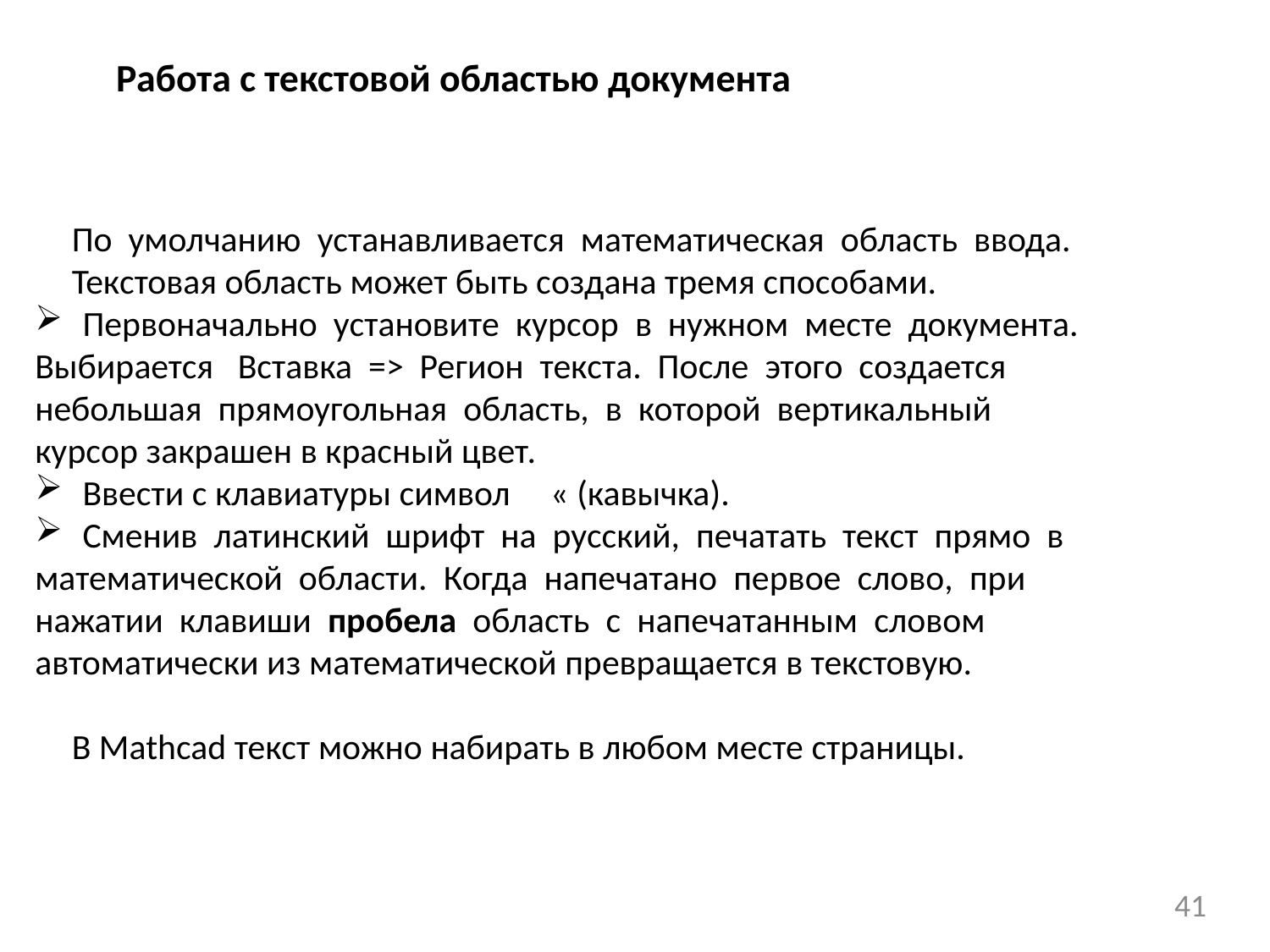

# Работа с текстовой областью документа
По  умолчанию  устанавливается  математическая  область  ввода.
Текстовая область может быть создана тремя способами.
Первоначально  установите  курсор  в  нужном  месте  документа.
Выбирается   Вставка  =>  Регион  текста.  После  этого  создается
небольшая  прямоугольная  область,  в  которой  вертикальный
курсор закрашен в красный цвет.
Ввести с клавиатуры символ     « (кавычка).
Сменив  латинский  шрифт  на  русский,  печатать  текст  прямо  в
математической  области.  Когда  напечатано  первое  слово,  при
нажатии  клавиши  пробела  область  с  напечатанным  словом
автоматически из математической превращается в текстовую.

В Mathcad текст можно набирать в любом месте страницы.
41